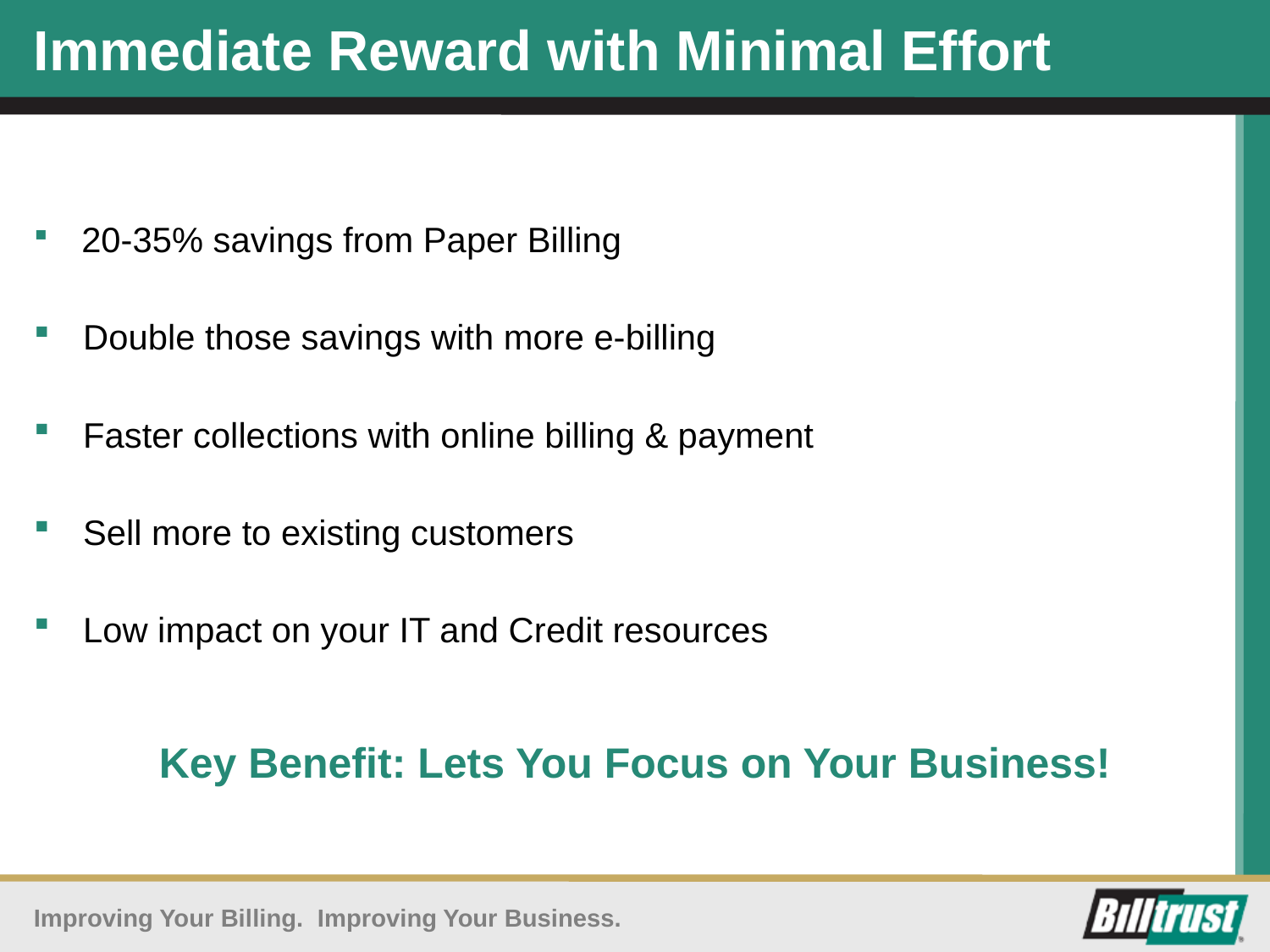

Immediate Reward with Minimal Effort
  20-35% savings from Paper Billing
  Double those savings with more e-billing
  Faster collections with online billing & payment
  Sell more to existing customers
  Low impact on your IT and Credit resources

Key Benefit: Lets You Focus on Your Business!